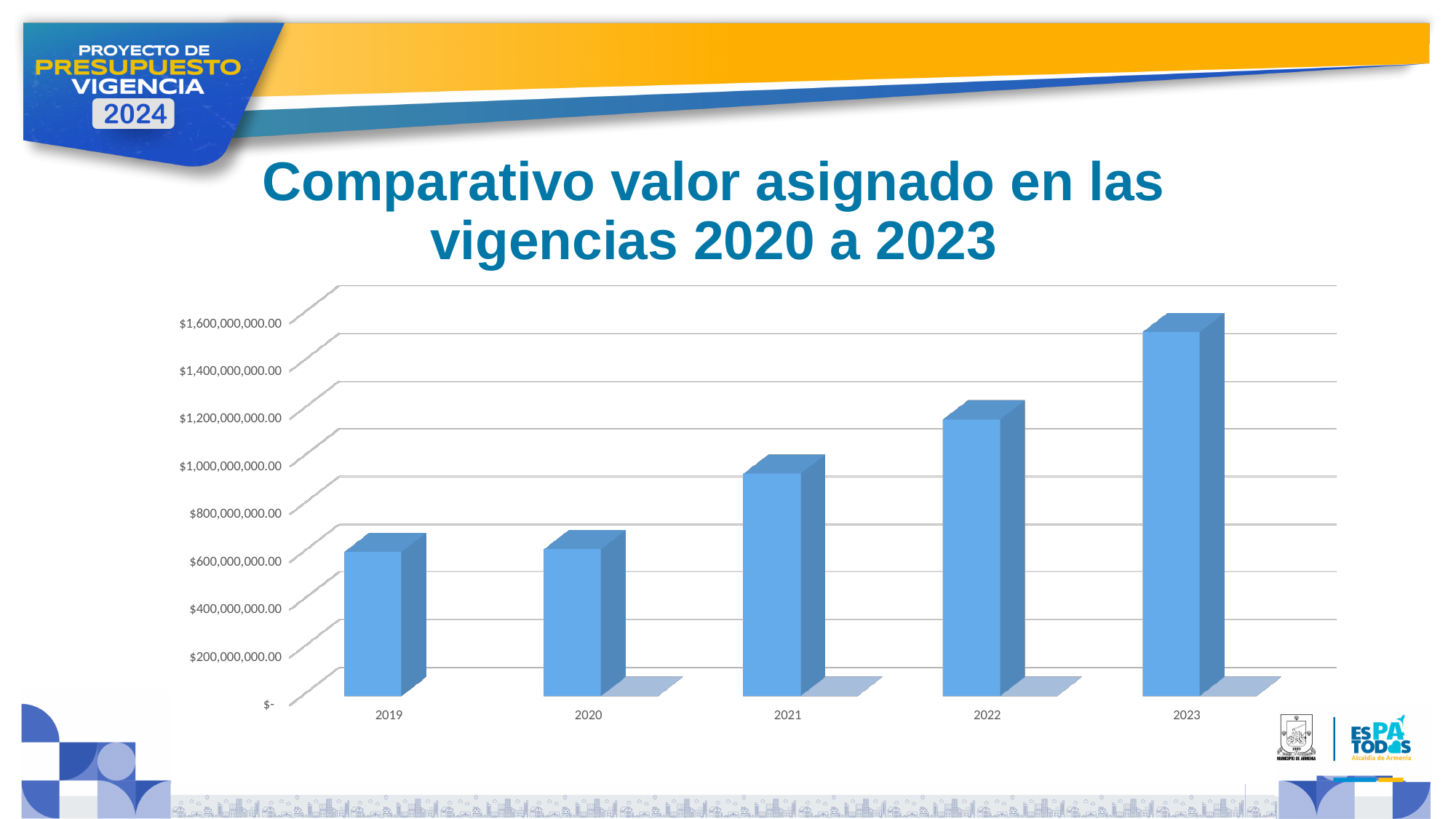

Comparativo valor asignado en las vigencias 2020 a 2023

[unsupported chart]